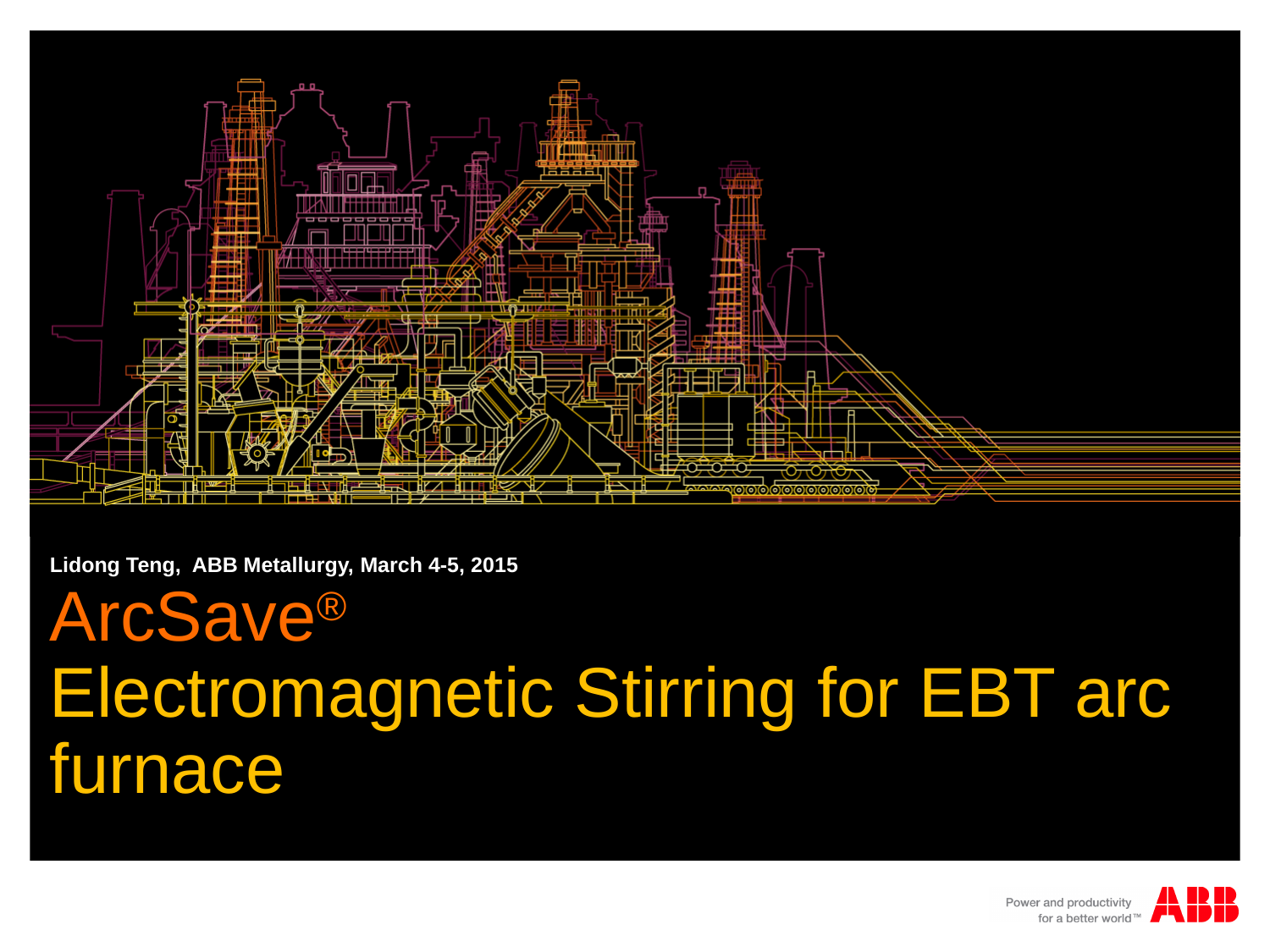

Lidong Teng,  ABB Metallurgy, March 4-5, 2015

# ArcSave® Electromagnetic Stirring for EBT arc furnace